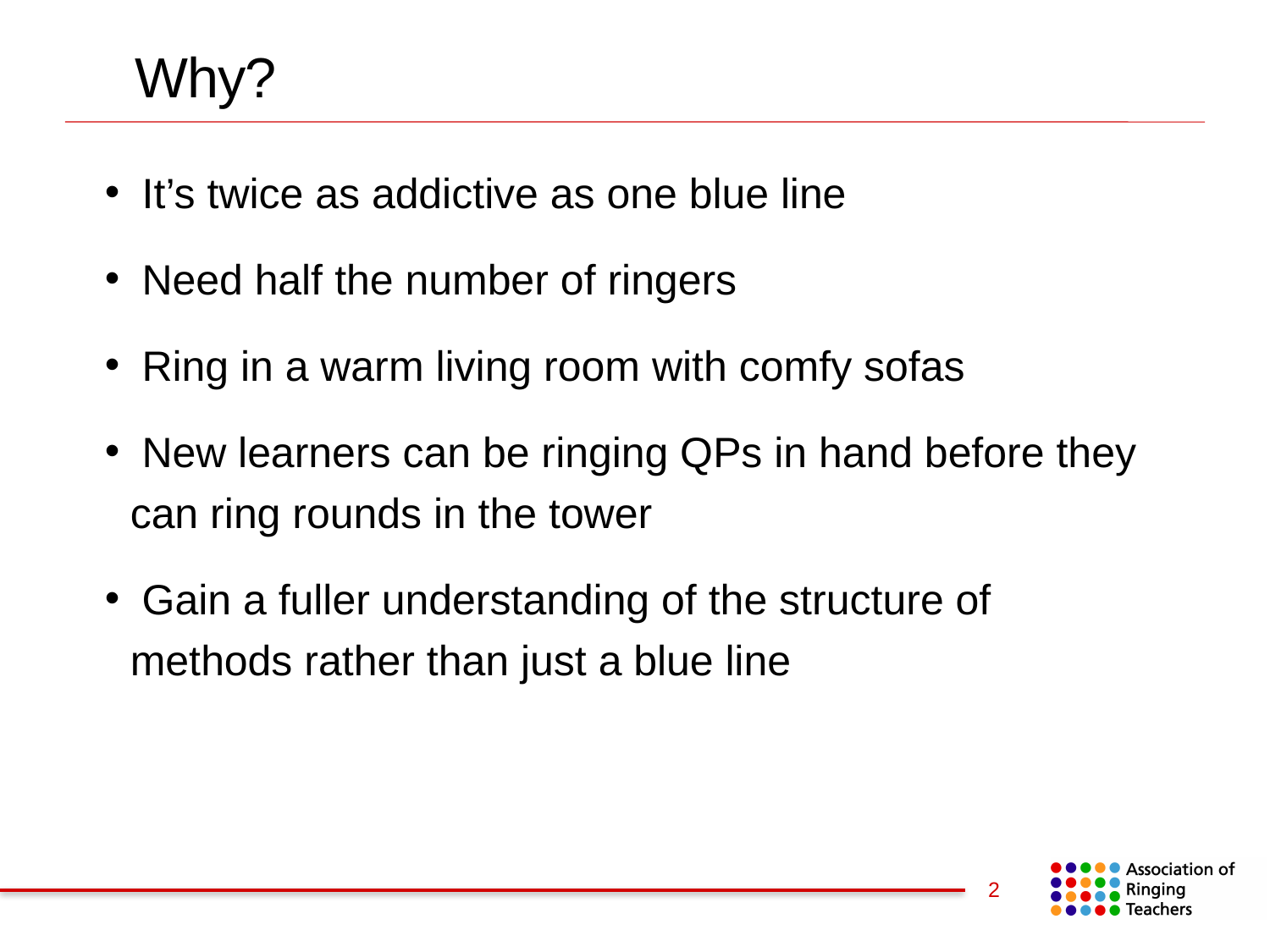

Why?
 It’s twice as addictive as one blue line
 Need half the number of ringers
 Ring in a warm living room with comfy sofas
 New learners can be ringing QPs in hand before they can ring rounds in the tower
 Gain a fuller understanding of the structure of methods rather than just a blue line